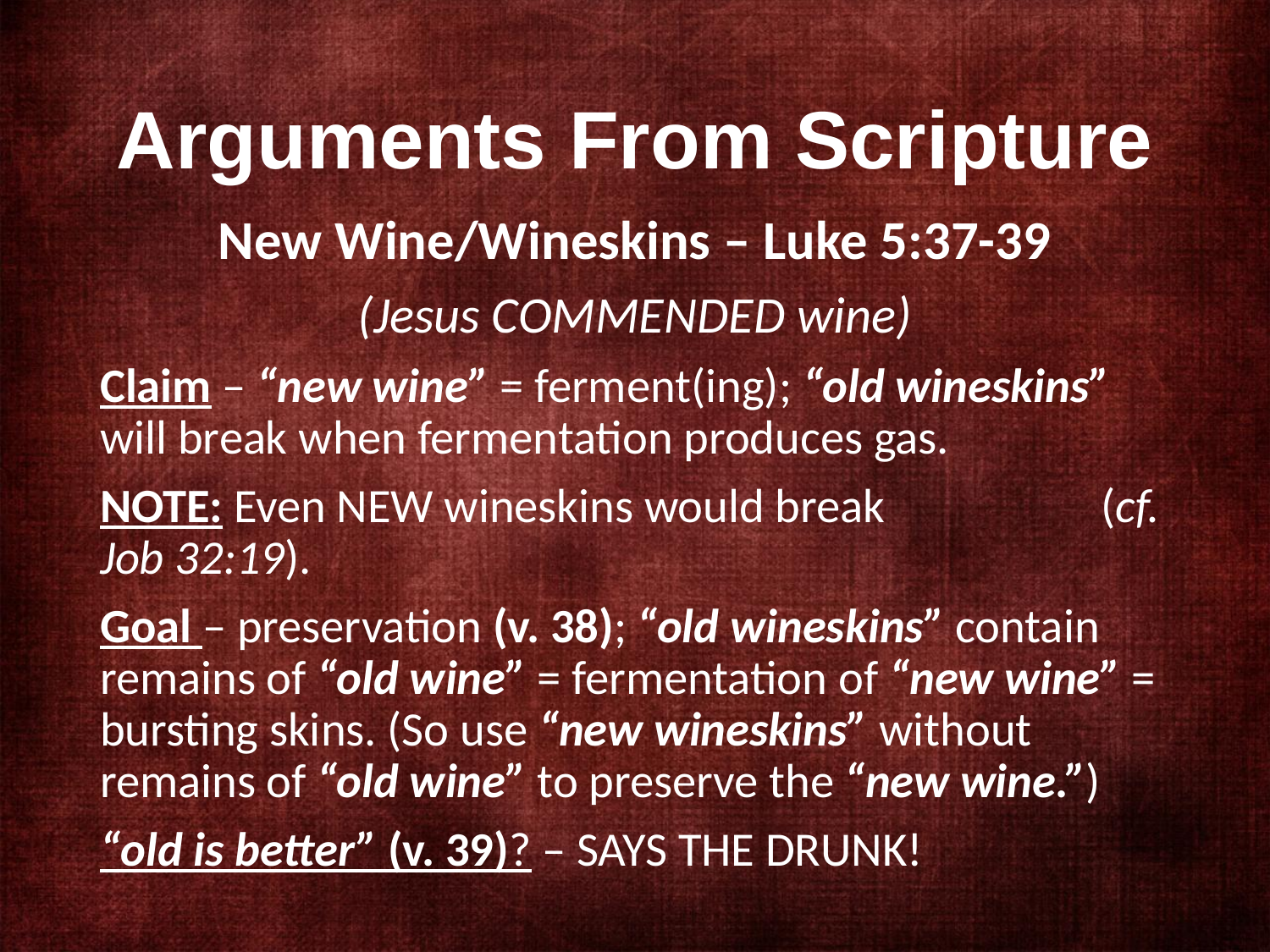

# Arguments From Scripture
New Wine/Wineskins – Luke 5:37-39
(Jesus COMMENDED wine)
Claim – “new wine” = ferment(ing); “old wineskins” will break when fermentation produces gas.
NOTE: Even NEW wineskins would break                    (cf. Job 32:19).
Goal – preservation (v. 38); “old wineskins” contain remains of “old wine” = fermentation of “new wine” = bursting skins. (So use “new wineskins” without remains of “old wine” to preserve the “new wine.”)
“old is better” (v. 39)? – SAYS THE DRUNK!